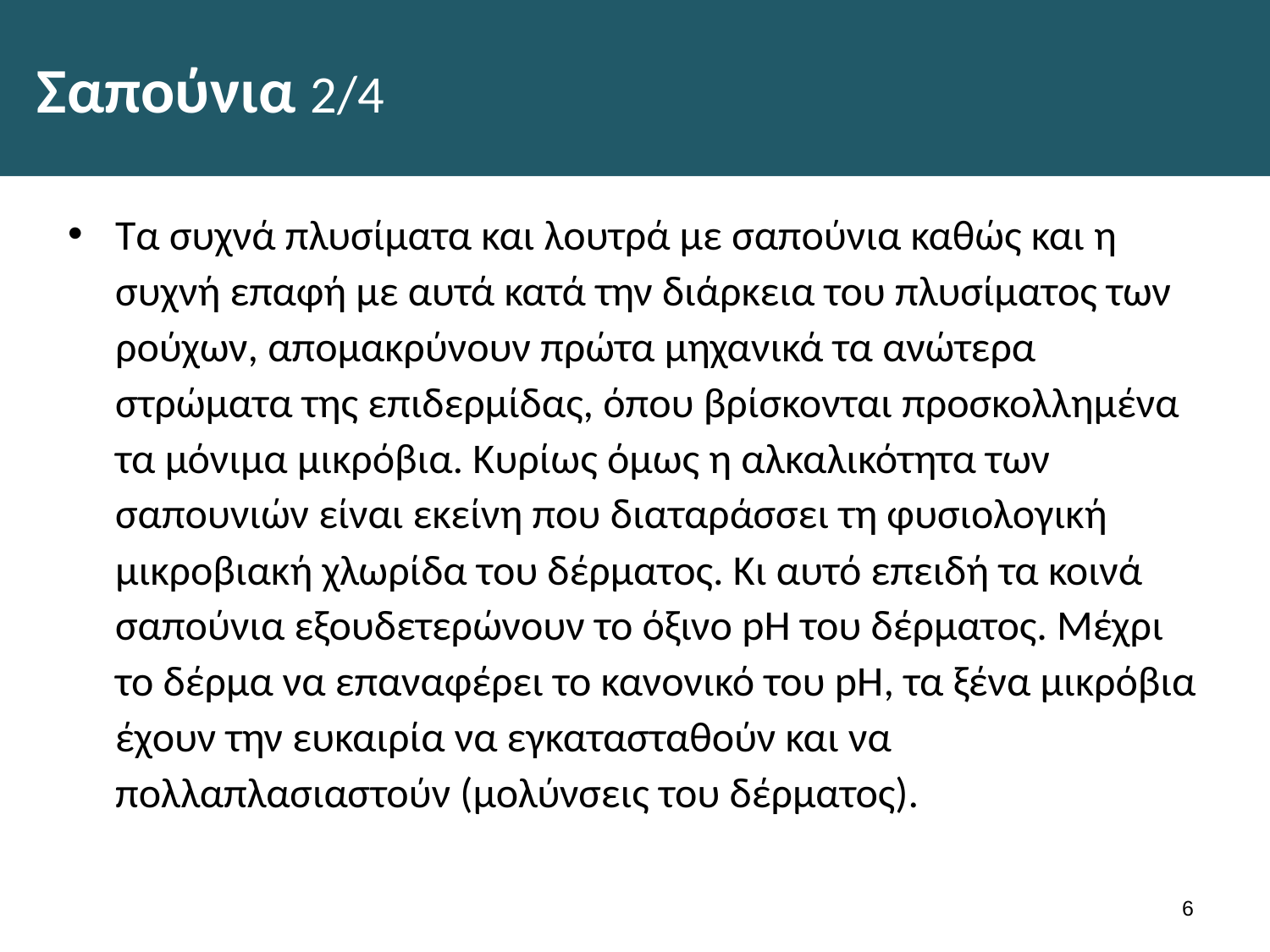

# Σαπούνια 2/4
Τα συχνά πλυσίματα και λουτρά με σαπούνια καθώς και η συχνή επαφή με αυτά κατά την διάρκεια του πλυσίματος των ρούχων, απομακρύνουν πρώτα μηχανικά τα ανώτερα στρώματα της επιδερμίδας, όπου βρίσκονται προσκολλημένα τα μόνιμα μικρόβια. Κυρίως όμως η αλκαλικότητα των σαπουνιών είναι εκείνη που διαταράσσει τη φυσιολογική μικροβιακή χλωρίδα του δέρματος. Κι αυτό επειδή τα κοινά σαπούνια εξουδετερώνουν το όξινο pH του δέρματος. Μέχρι το δέρμα να επαναφέρει το κανονικό του pH, τα ξένα μικρόβια έχουν την ευκαιρία να εγκατασταθούν και να πολλαπλασιαστούν (μολύνσεις του δέρματος).

6